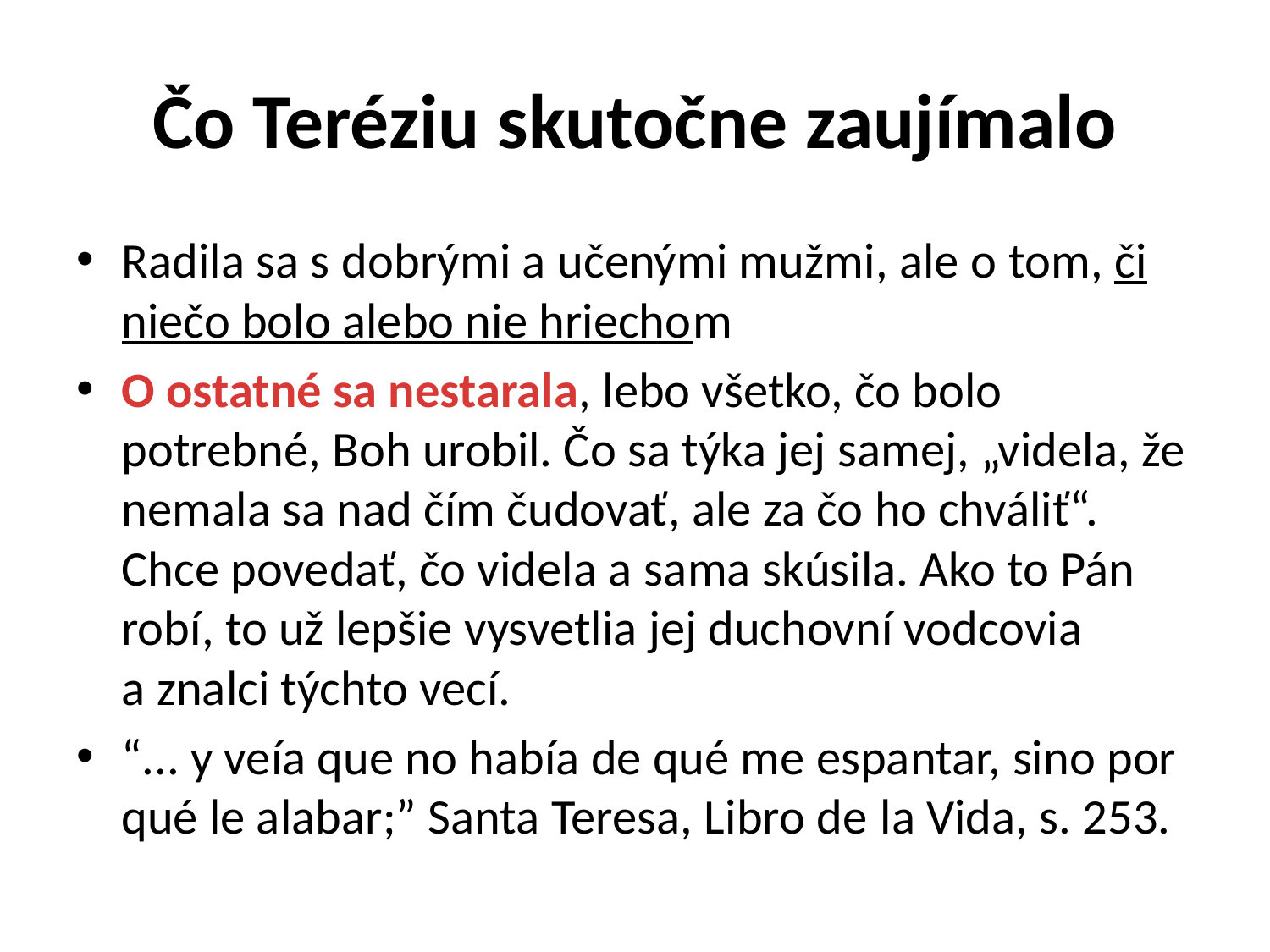

# Čo Teréziu skutočne zaujímalo
Radila sa s dobrými a učenými mužmi, ale o tom, či niečo bolo alebo nie hriechom
O ostatné sa nestarala, lebo všetko, čo bolo potrebné, Boh urobil. Čo sa týka jej samej, „videla, že nemala sa nad čím čudovať, ale za čo ho chváliť“. Chce povedať, čo videla a sama skúsila. Ako to Pán robí, to už lepšie vysvetlia jej duchovní vodcovia a znalci týchto vecí.
“... y veía que no había de qué me espantar, sino por qué le alabar;” Santa Teresa, Libro de la Vida, s. 253.